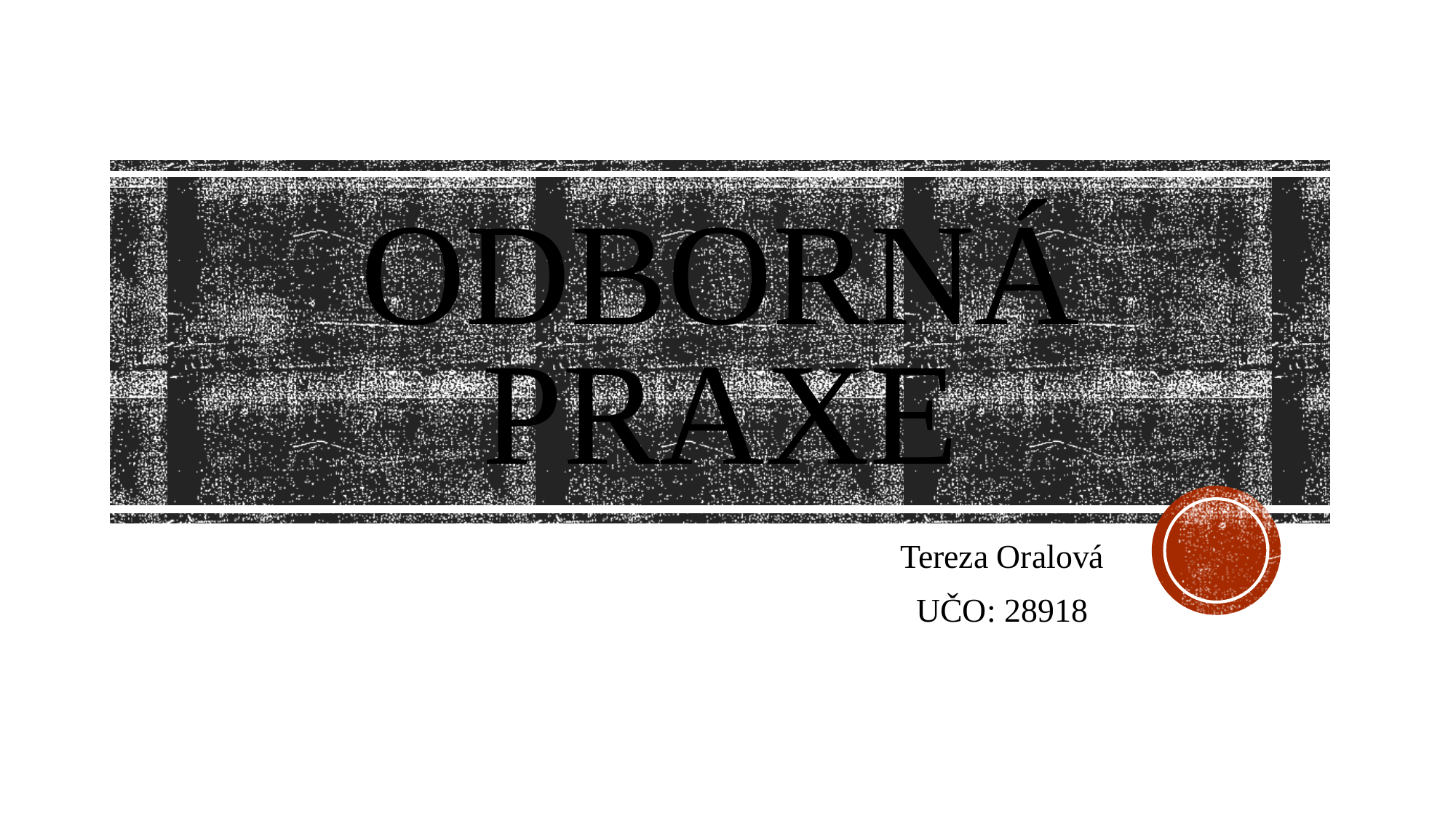

# Odborná praxe
Tereza Oralová
UČO: 28918